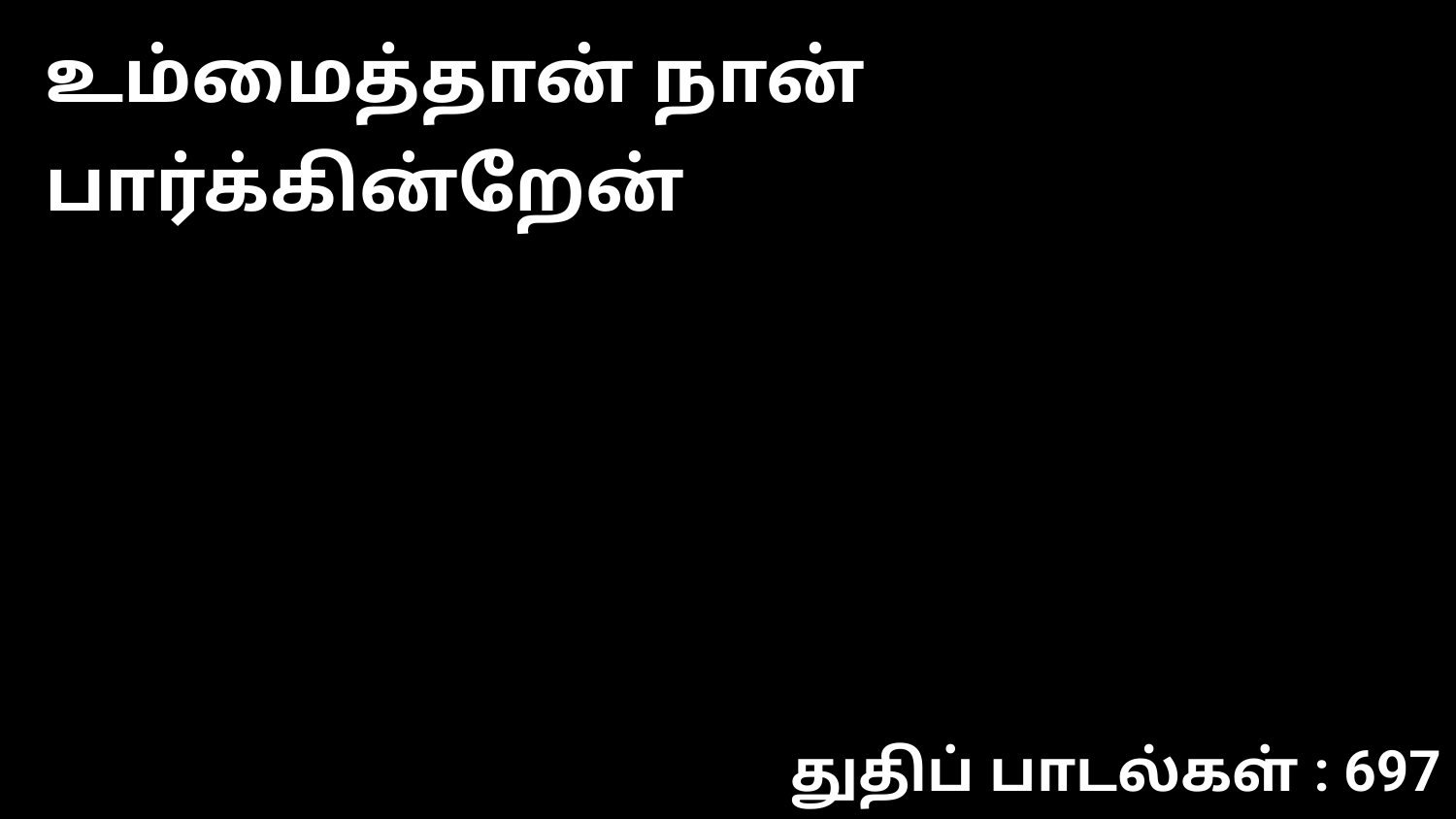

உம்மைத்தான் நான் பார்க்கின்றேன்
துதிப் பாடல்கள் : 697